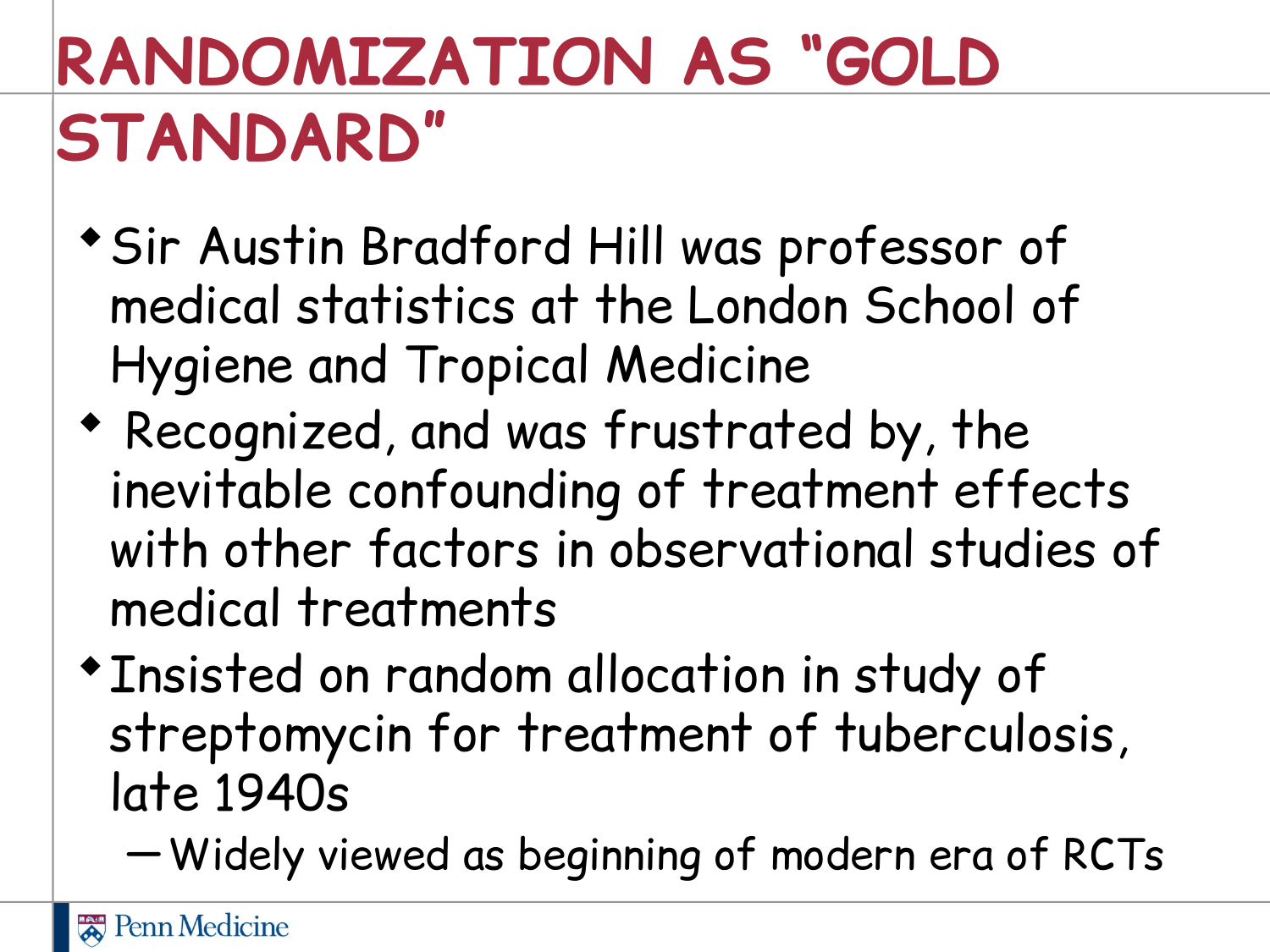

# RANDOMIZATION AS “GOLD STANDARD”
Sir Austin Bradford Hill was professor of medical statistics at the London School of Hygiene and Tropical Medicine
 Recognized, and was frustrated by, the inevitable confounding of treatment effects with other factors in observational studies of medical treatments
Insisted on random allocation in study of streptomycin for treatment of tuberculosis, late 1940s
Widely viewed as beginning of modern era of RCTs